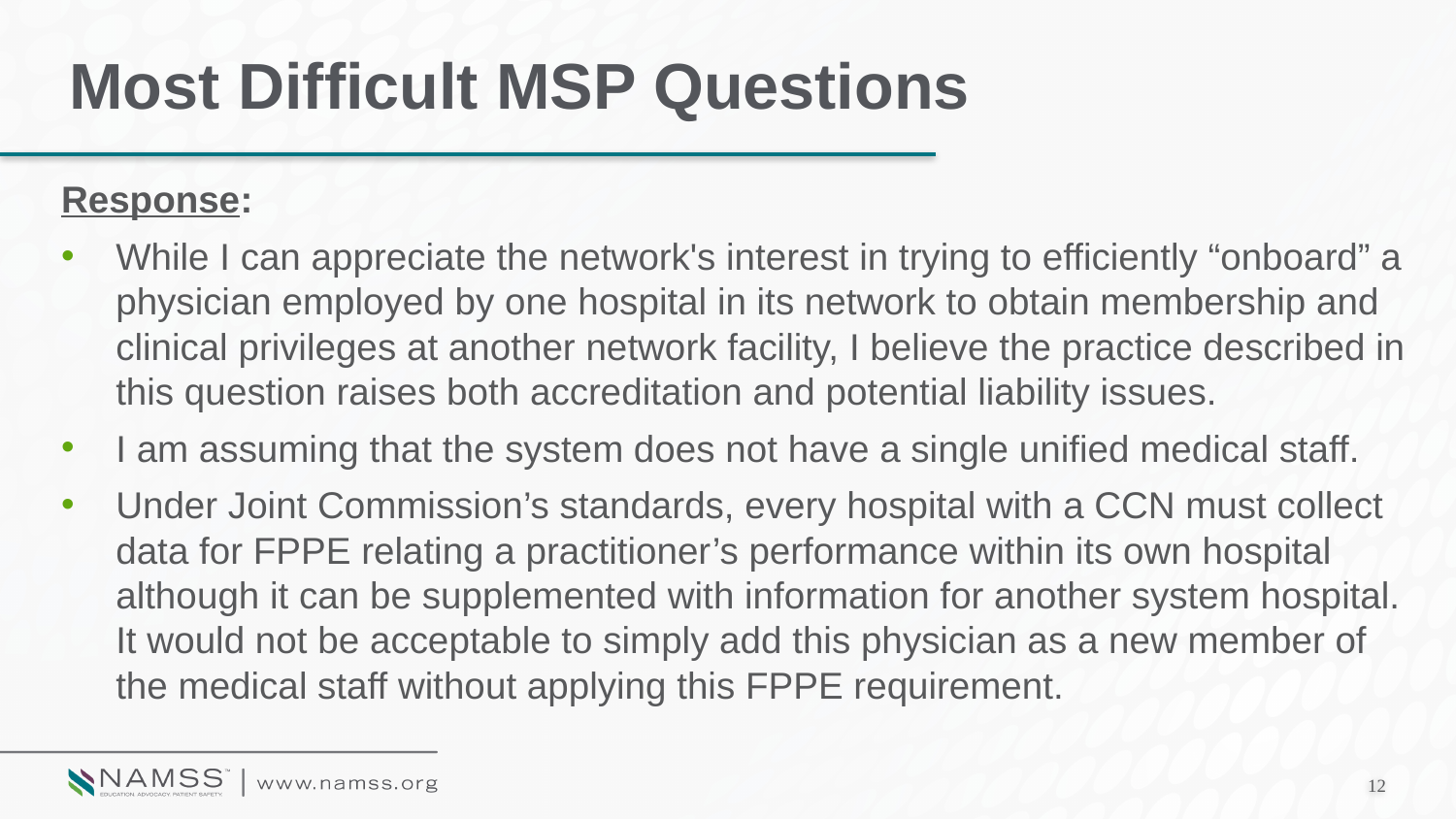

# Most Difficult MSP Questions
Response:
While I can appreciate the network's interest in trying to efficiently “onboard” a physician employed by one hospital in its network to obtain membership and clinical privileges at another network facility, I believe the practice described in this question raises both accreditation and potential liability issues.
I am assuming that the system does not have a single unified medical staff.
Under Joint Commission’s standards, every hospital with a CCN must collect data for FPPE relating a practitioner’s performance within its own hospital although it can be supplemented with information for another system hospital. It would not be acceptable to simply add this physician as a new member of the medical staff without applying this FPPE requirement.